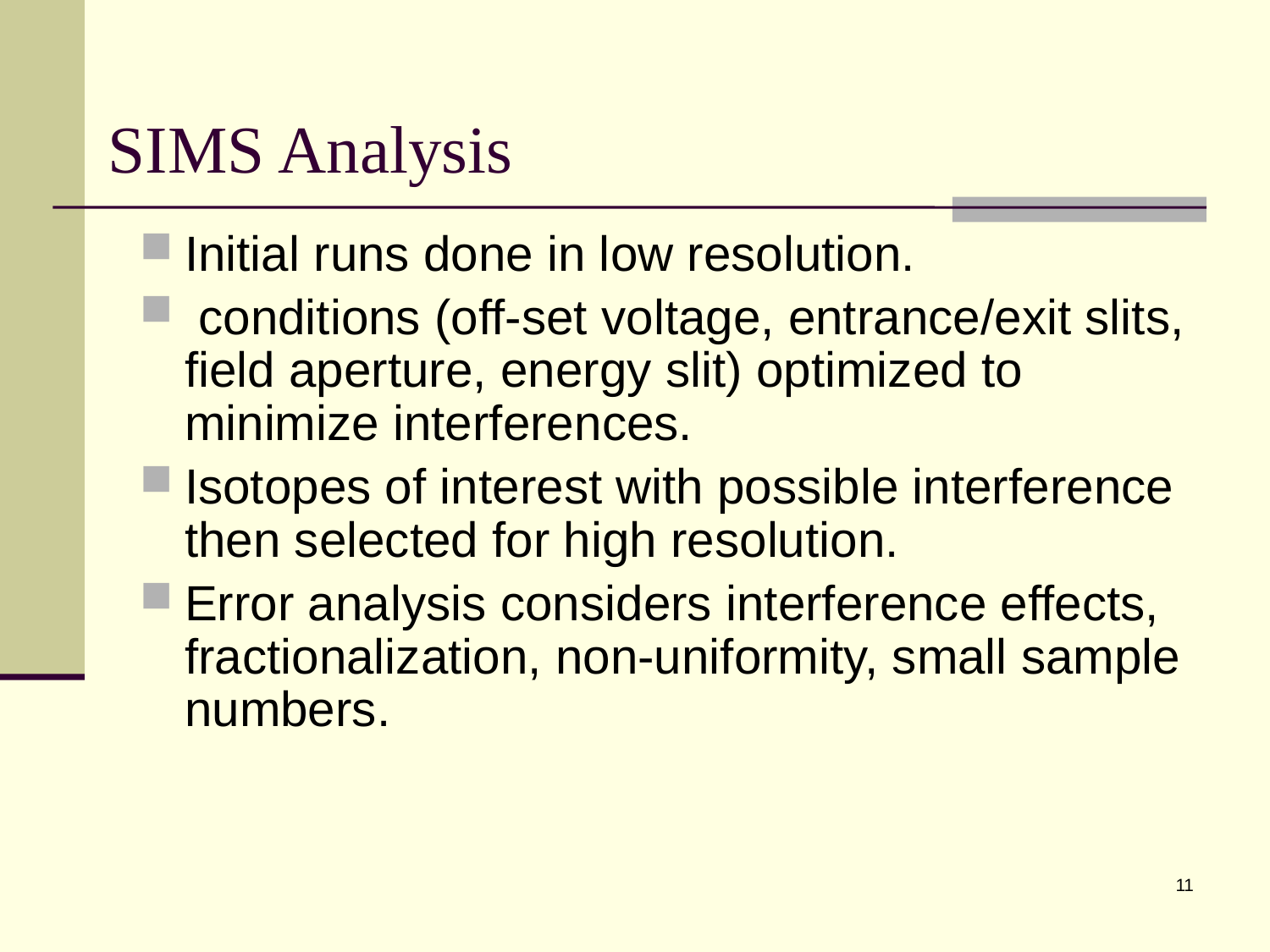

# SIMS Analysis
Initial runs done in low resolution.
 conditions (off-set voltage, entrance/exit slits, field aperture, energy slit) optimized to minimize interferences.
Isotopes of interest with possible interference then selected for high resolution.
Error analysis considers interference effects, fractionalization, non-uniformity, small sample numbers.

11